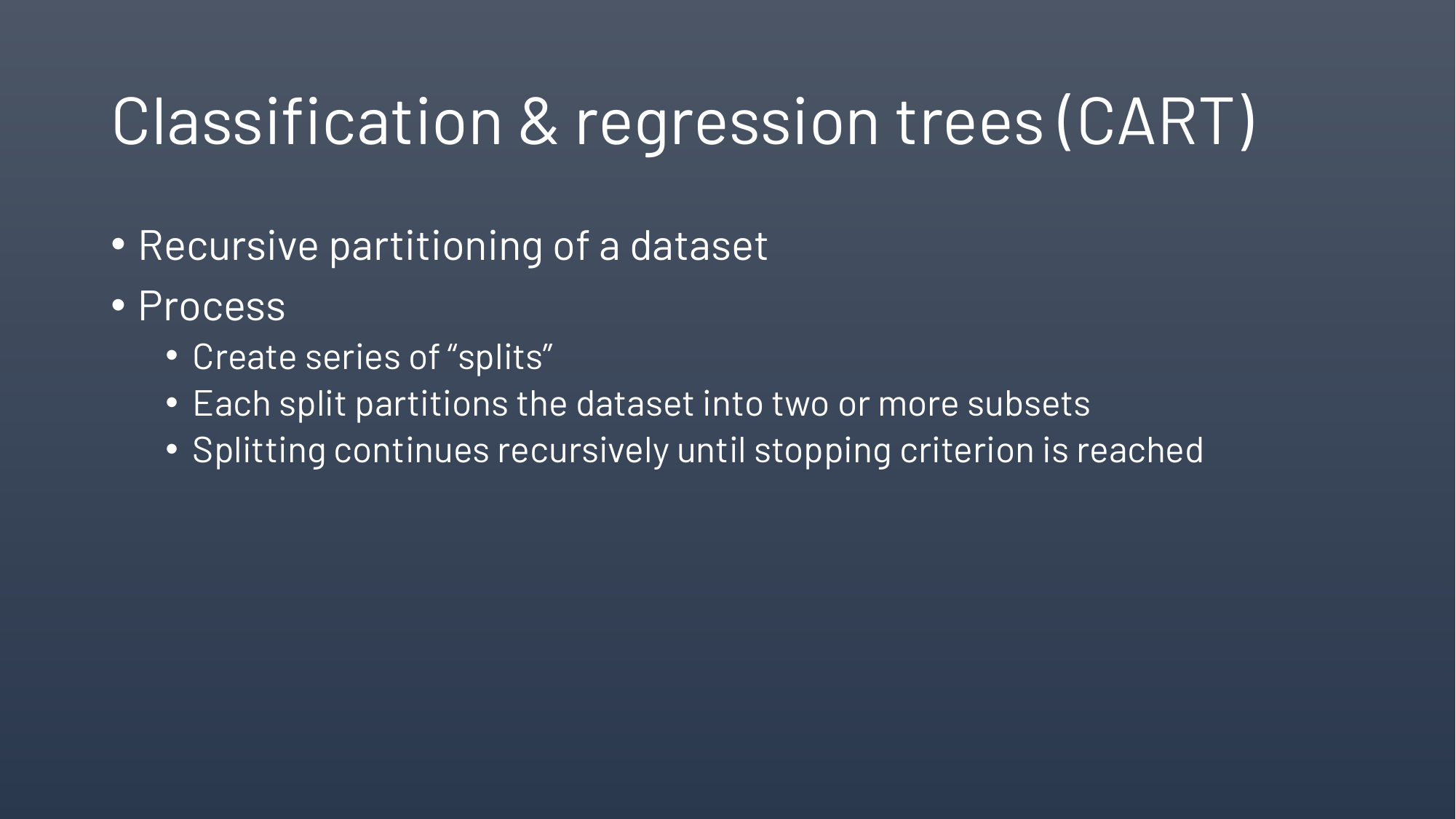

# Classification & regression trees (CART)
Recursive partitioning of a dataset
Process
Create series of “splits”
Each split partitions the dataset into two or more subsets
Splitting continues recursively until stopping criterion is reached